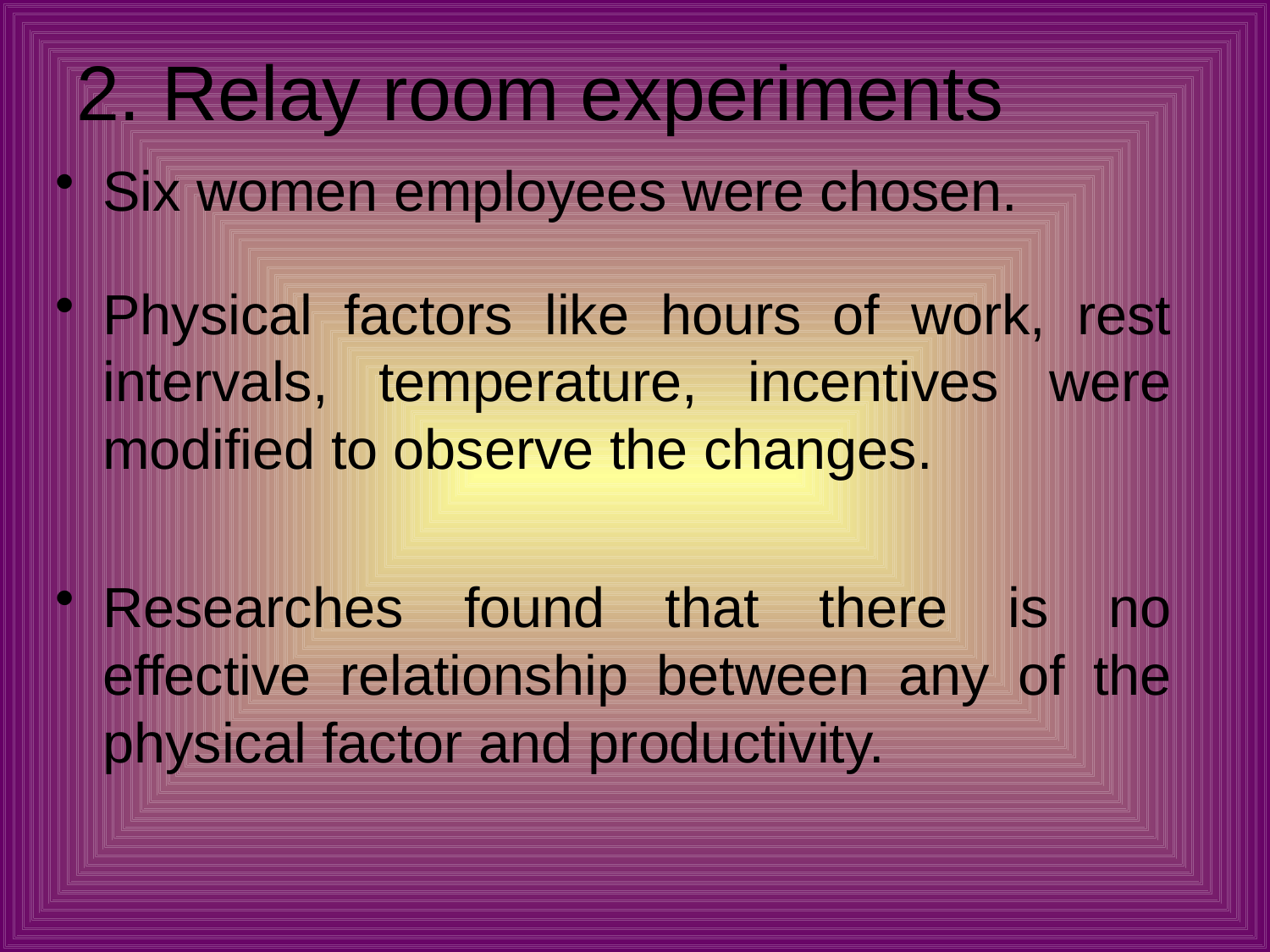

# 2. Relay room experiments
Six women employees were chosen.

Physical factors like hours of work, rest intervals, temperature, incentives were modified to observe the changes.

Researches found that there is no effective relationship between any of the physical factor and productivity.